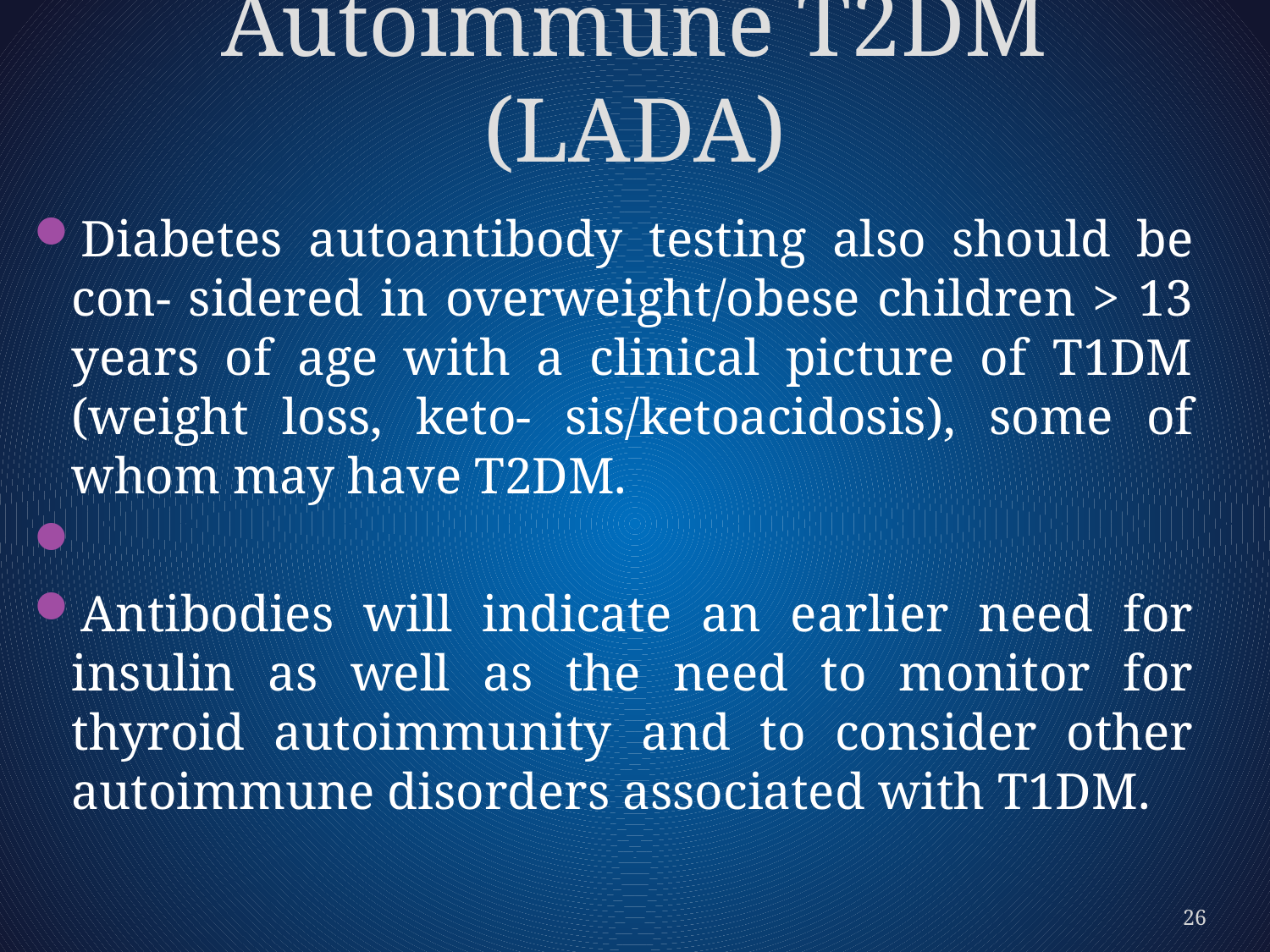

# Autoimmune T2DM (LADA)
Diabetes autoantibody testing also should be con- sidered in overweight/obese children > 13 years of age with a clinical picture of T1DM (weight loss, keto- sis/ketoacidosis), some of whom may have T2DM.

Antibodies will indicate an earlier need for insulin as well as the need to monitor for thyroid autoimmunity and to consider other autoimmune disorders associated with T1DM.
26